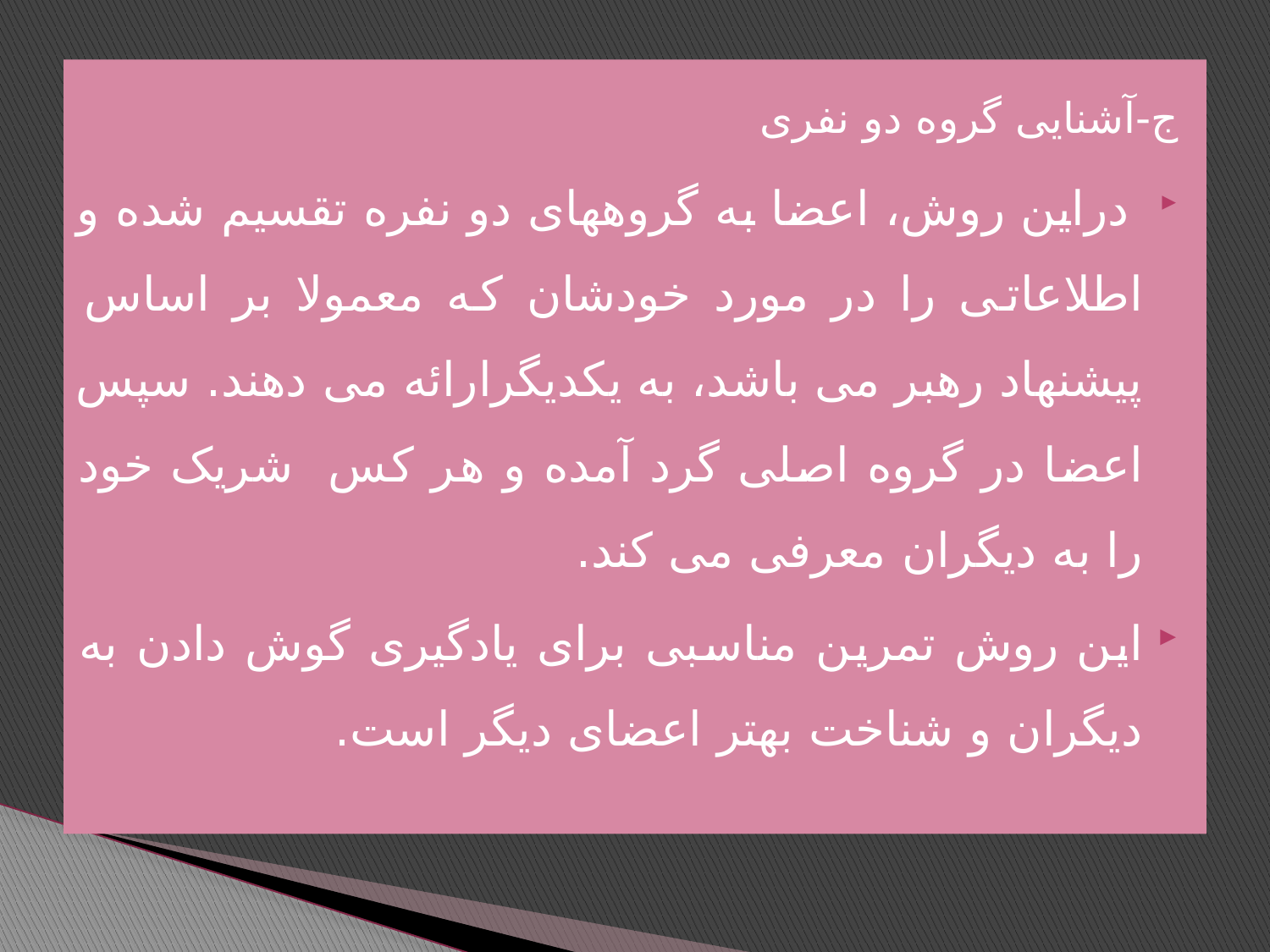

ج-آشنایی گروه دو نفری
 دراین روش، اعضا به گروههای دو نفره تقسیم شده و اطلاعاتی را در مورد خودشان که معمولا بر اساس پیشنهاد رهبر می باشد، به یکدیگرارائه می دهند. سپس اعضا در گروه اصلی گرد آمده و هر کس  شریک خود را به دیگران معرفی می کند.
این روش تمرین مناسبی برای یادگیری گوش دادن به دیگران و شناخت بهتر اعضای دیگر است.